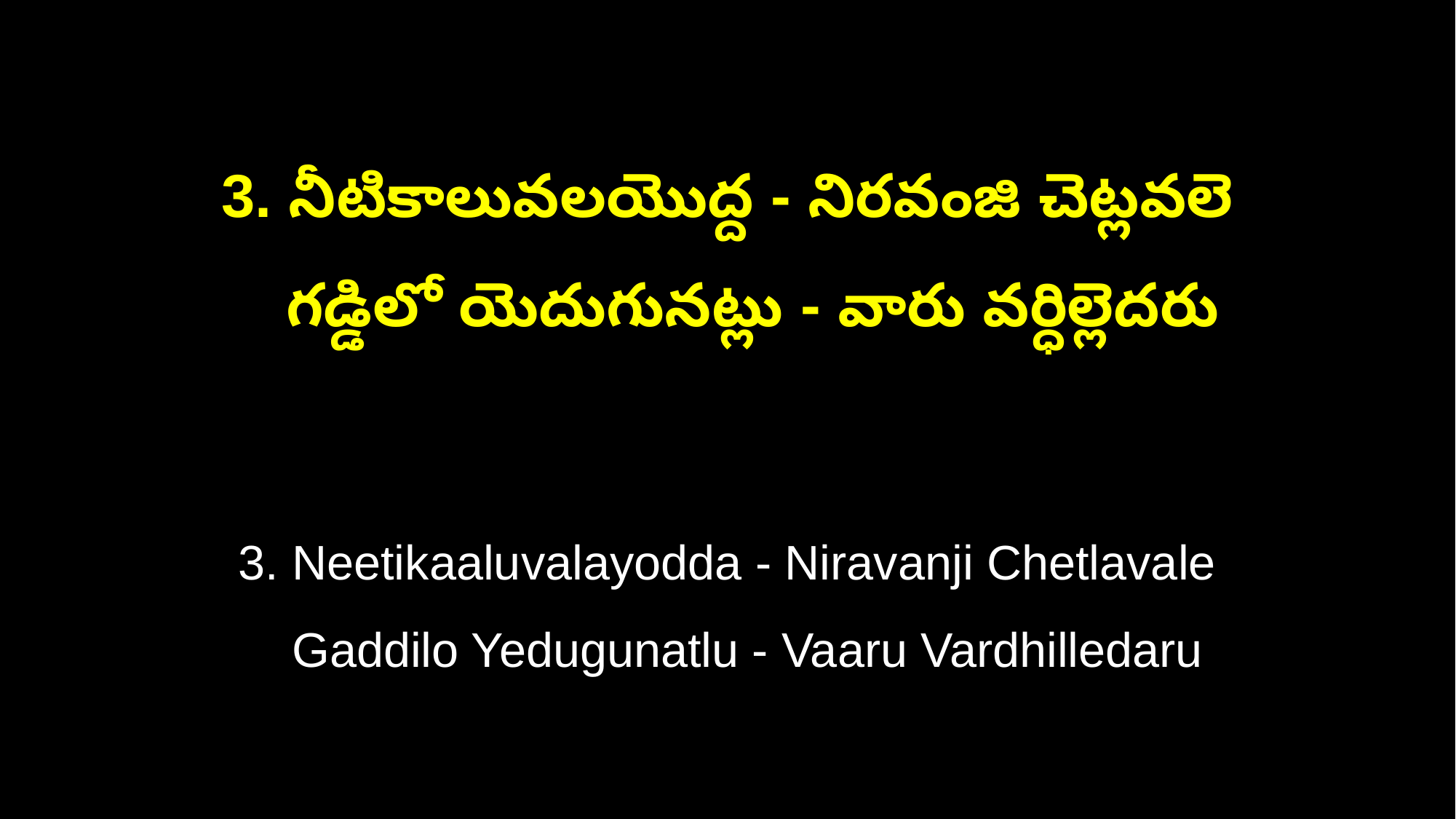

3. నీటికాలువలయొద్ద - నిరవంజి చెట్లవలె
   గడ్డిలో యెదుగునట్లు - వారు వర్ధిల్లెదరు
3. Neetikaaluvalayodda - Niravanji Chetlavale
   Gaddilo Yedugunatlu - Vaaru Vardhilledaru